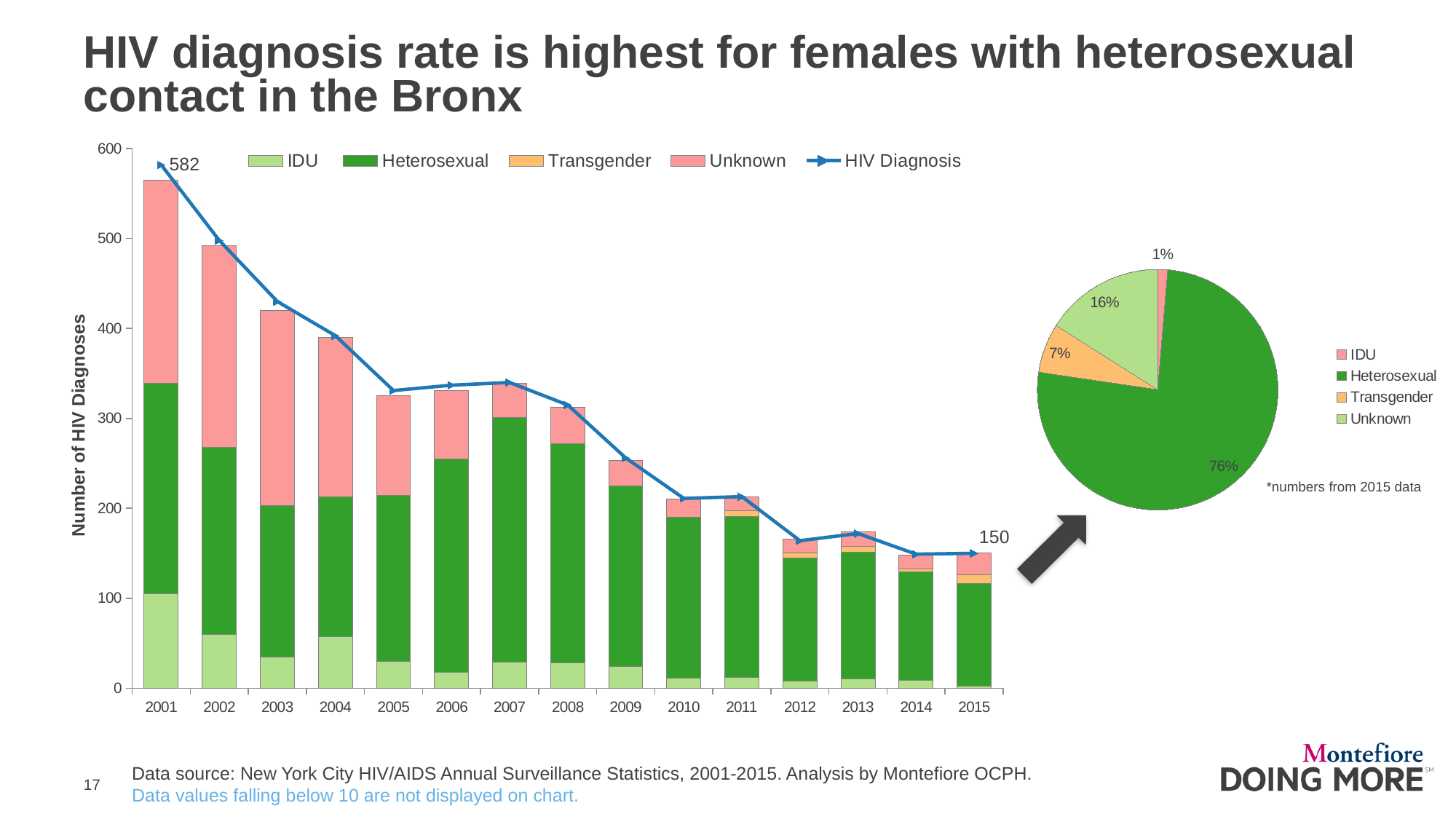

# HIV diagnosis rate is highest for females with heterosexual contact in the Bronx

### Chart

| Category | IDU  | Heterosexual | Transgender | Unknown | HIV Diagnosis |
|---|---|---|---|---|---|
| 2001 | 105.0 | 234.0 | None | 226.0 | 582.0 |
| 2002 | 60.0 | 208.0 | None | 224.0 | 498.0 |
| 2003 | 35.0 | 168.0 | None | 217.0 | 430.0 |
| 2004 | 57.0 | 156.0 | None | 177.0 | 392.0 |
| 2005 | 30.0 | 184.0 | None | 111.0 | 331.0 |
| 2006 | 18.0 | 237.0 | None | 76.0 | 337.0 |
| 2007 | 29.0 | 272.0 | None | 38.0 | 340.0 |
| 2008 | 28.0 | 244.0 | None | 40.0 | 315.0 |
| 2009 | 24.0 | 201.0 | None | 28.0 | 256.0 |
| 2010 | 11.0 | 179.0 | None | 20.0 | 211.0 |
| 2011 | 12.0 | 179.0 | 6.0 | 16.0 | 213.0 |
| 2012 | 8.0 | 137.0 | 5.0 | 16.0 | 164.0 |
| 2013 | 10.0 | 141.0 | 7.0 | 16.0 | 172.0 |
| 2014 | 9.0 | 120.0 | 4.0 | 15.0 | 149.0 |
| 2015 | 2.0 | 114.0 | 10.0 | 24.0 | 150.0 |

### Chart

| Category | 2015 |
|---|---|
| IDU  | 2.0 |
| Heterosexual | 114.0 |
| Transgender | 10.0 |
| Unknown | 24.0 |
*numbers from 2015 data

Data source: New York City HIV/AIDS Annual Surveillance Statistics, 2001-2015. Analysis by Montefiore OCPH.
Data values falling below 10 are not displayed on chart.